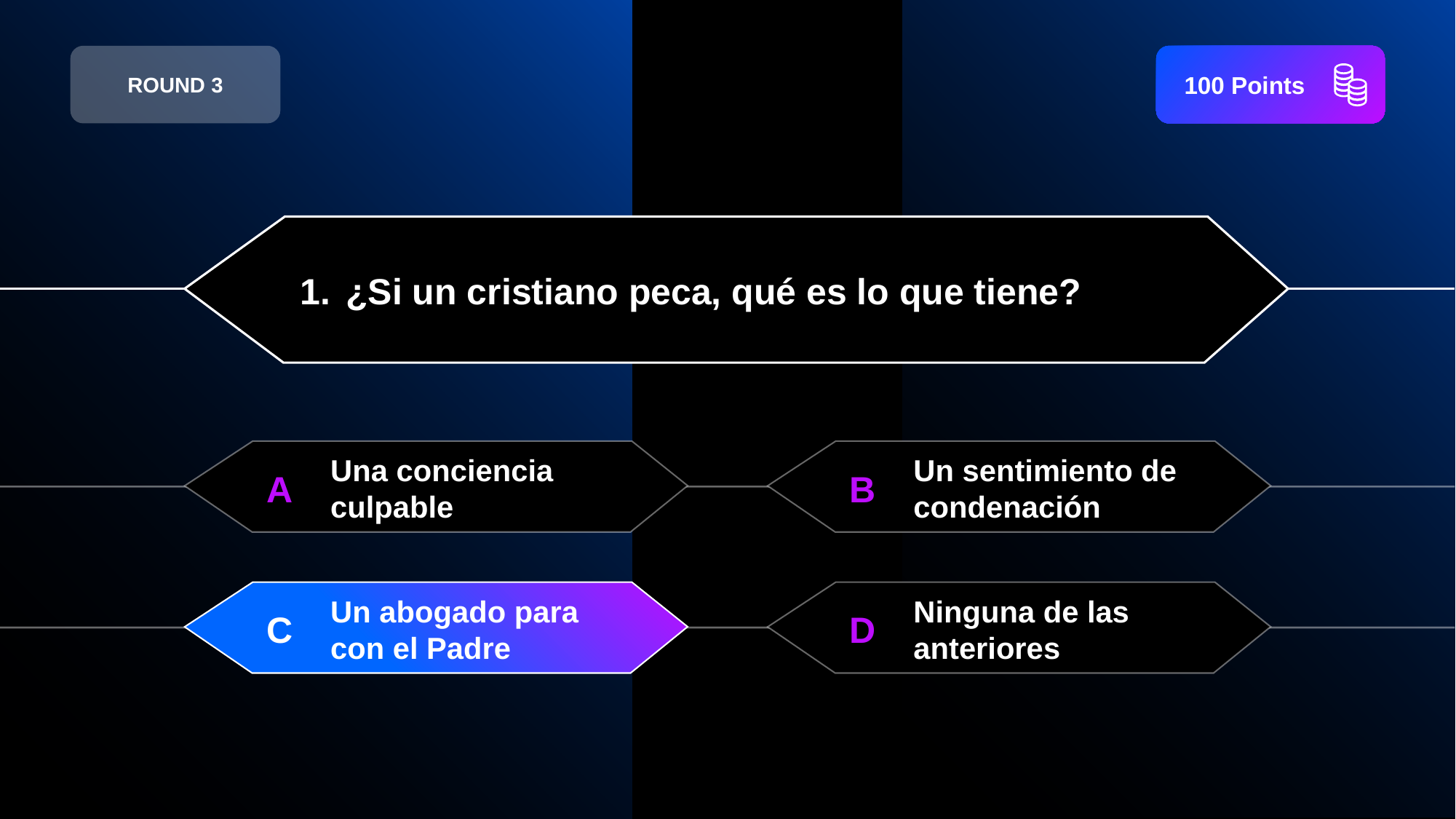

ROUND 3
  100 Points

¿Si un cristiano peca, qué es lo que tiene?

A
Una conciencia culpable
B
Un sentimiento de condenación

C
D
Ninguna de las anteriores
Un abogado para con el Padre